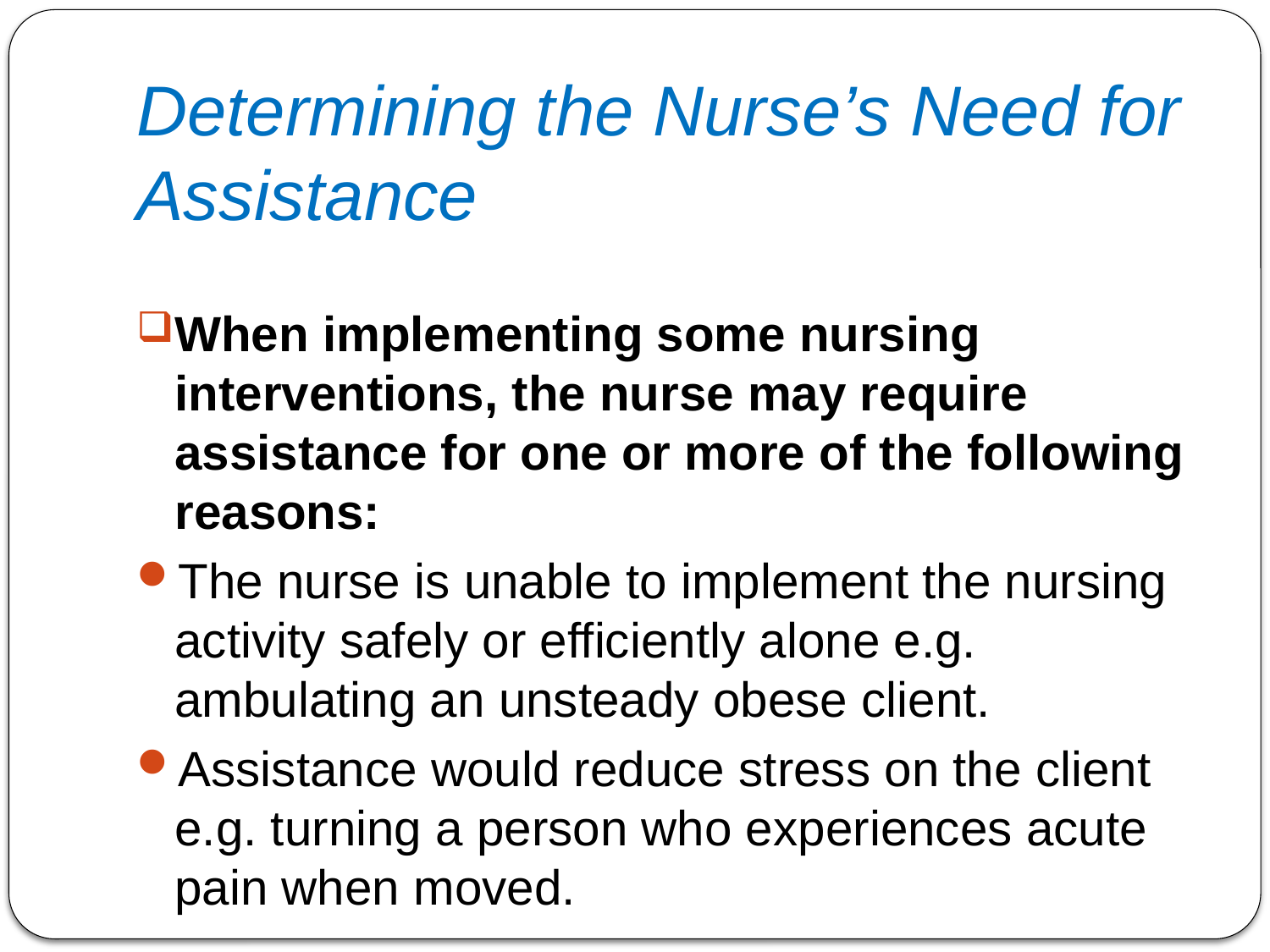

# Determining the Nurse’s Need for Assistance
When implementing some nursing interventions, the nurse may require assistance for one or more of the following reasons:
The nurse is unable to implement the nursing activity safely or efficiently alone e.g. ambulating an unsteady obese client.
Assistance would reduce stress on the client e.g. turning a person who experiences acute pain when moved.